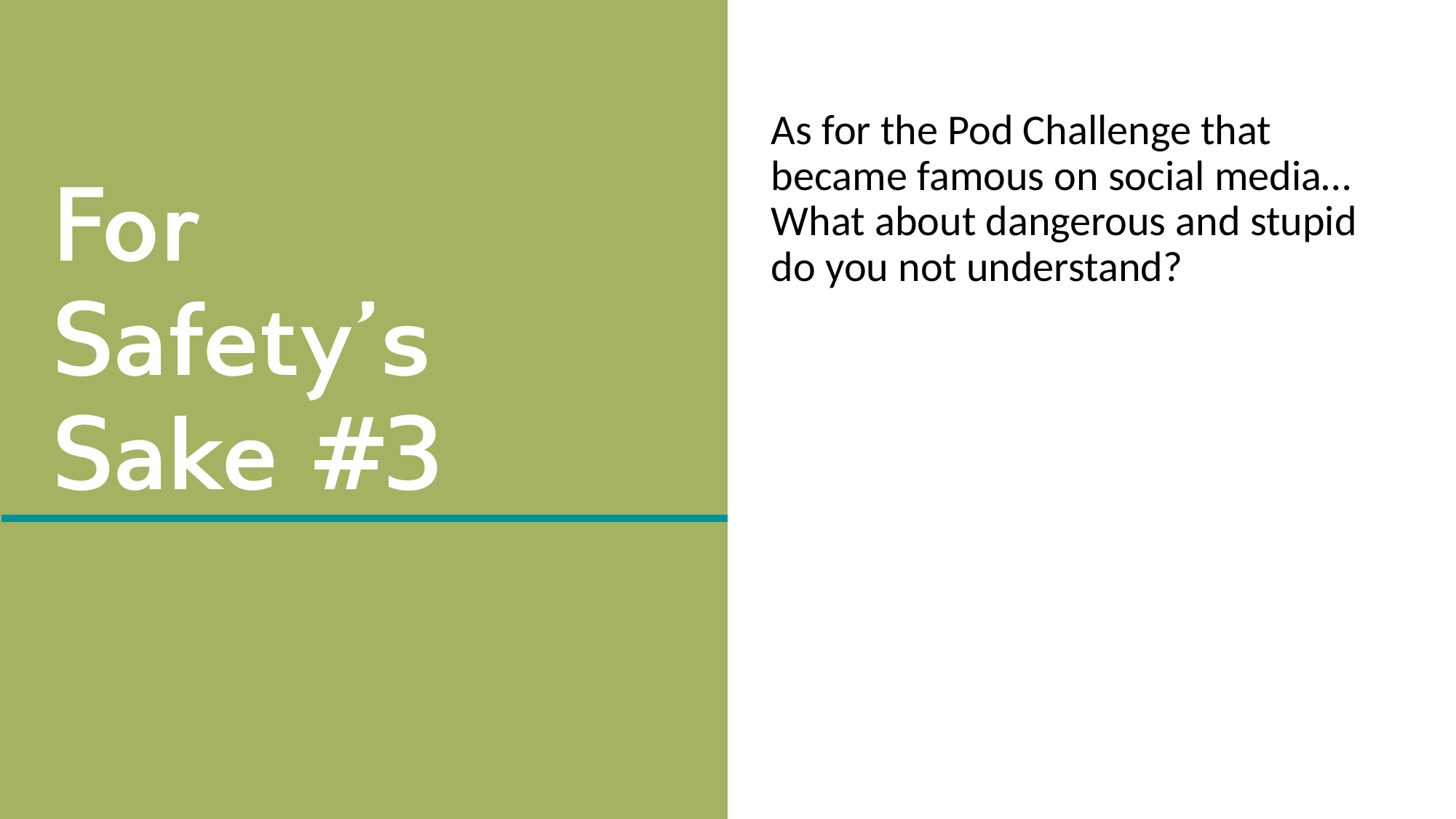

As for the Pod Challenge that became famous on social media… What about dangerous and stupid do you not understand?

# For Safety’s Sake #3